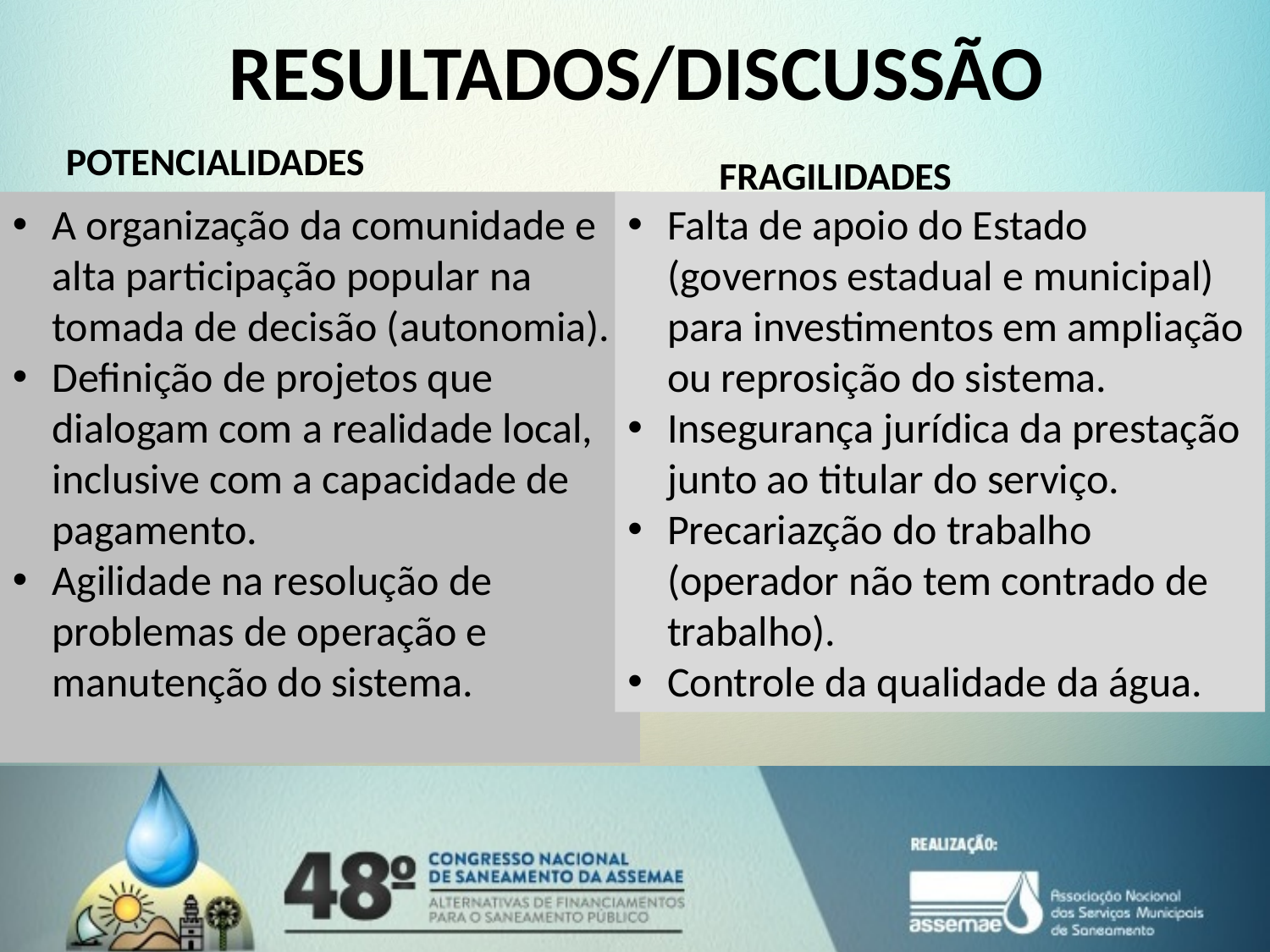

RESULTADOS/DISCUSSÃO
POTENCIALIDADES
FRAGILIDADES
A organização da comunidade e alta participação popular na tomada de decisão (autonomia).
Definição de projetos que dialogam com a realidade local, inclusive com a capacidade de pagamento.
Agilidade na resolução de problemas de operação e manutenção do sistema.

Falta de apoio do Estado (governos estadual e municipal) para investimentos em ampliação ou reprosição do sistema.
Insegurança jurídica da prestação junto ao titular do serviço.
Precariazção do trabalho (operador não tem contrado de trabalho).
Controle da qualidade da água.